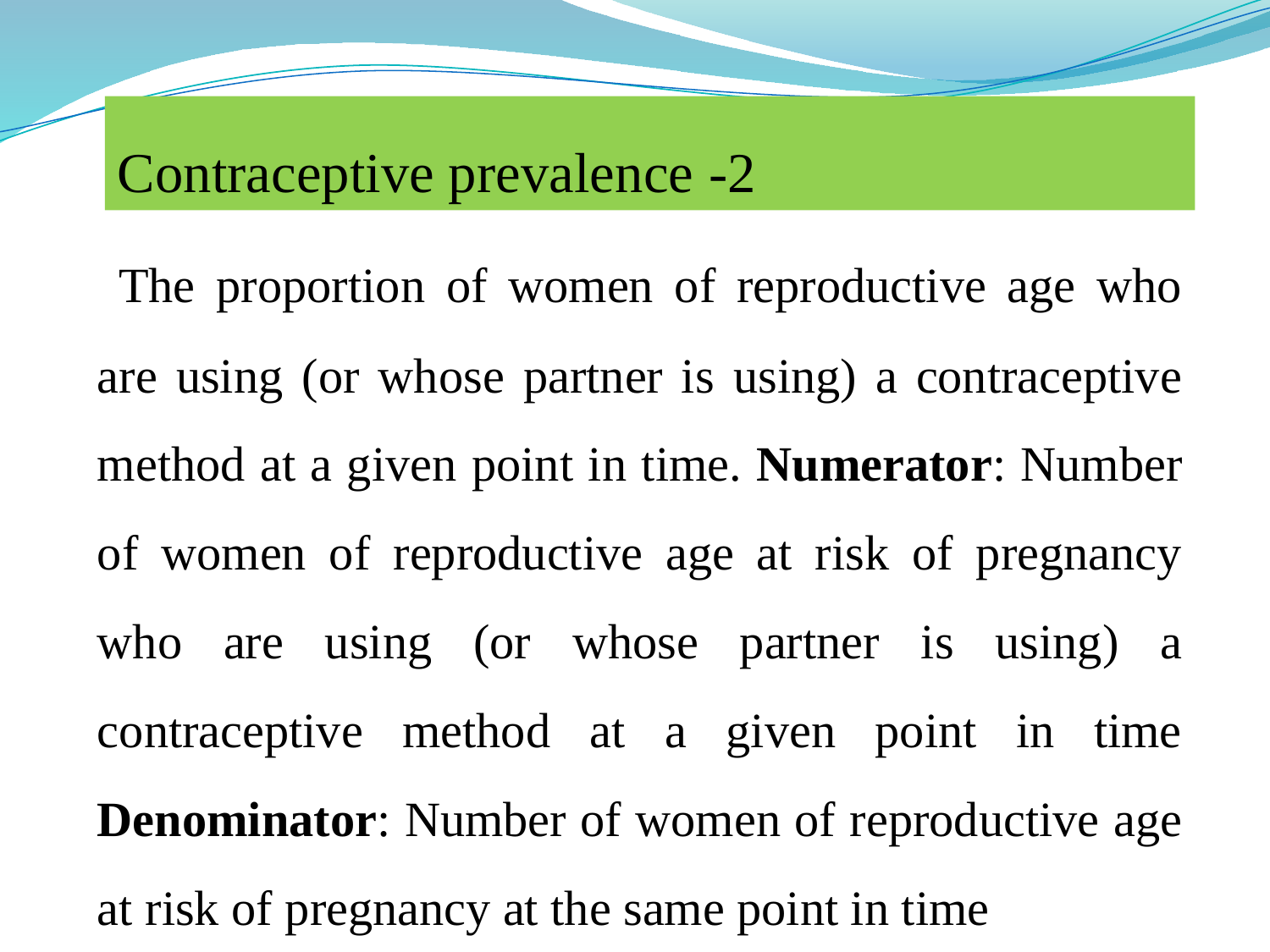

2- Contraceptive prevalence
 The proportion of women of reproductive age who are using (or whose partner is using) a contraceptive method at a given point in time. Numerator: Number of women of reproductive age at risk of pregnancy who are using (or whose partner is using) a contraceptive method at a given point in time Denominator: Number of women of reproductive age at risk of pregnancy at the same point in time